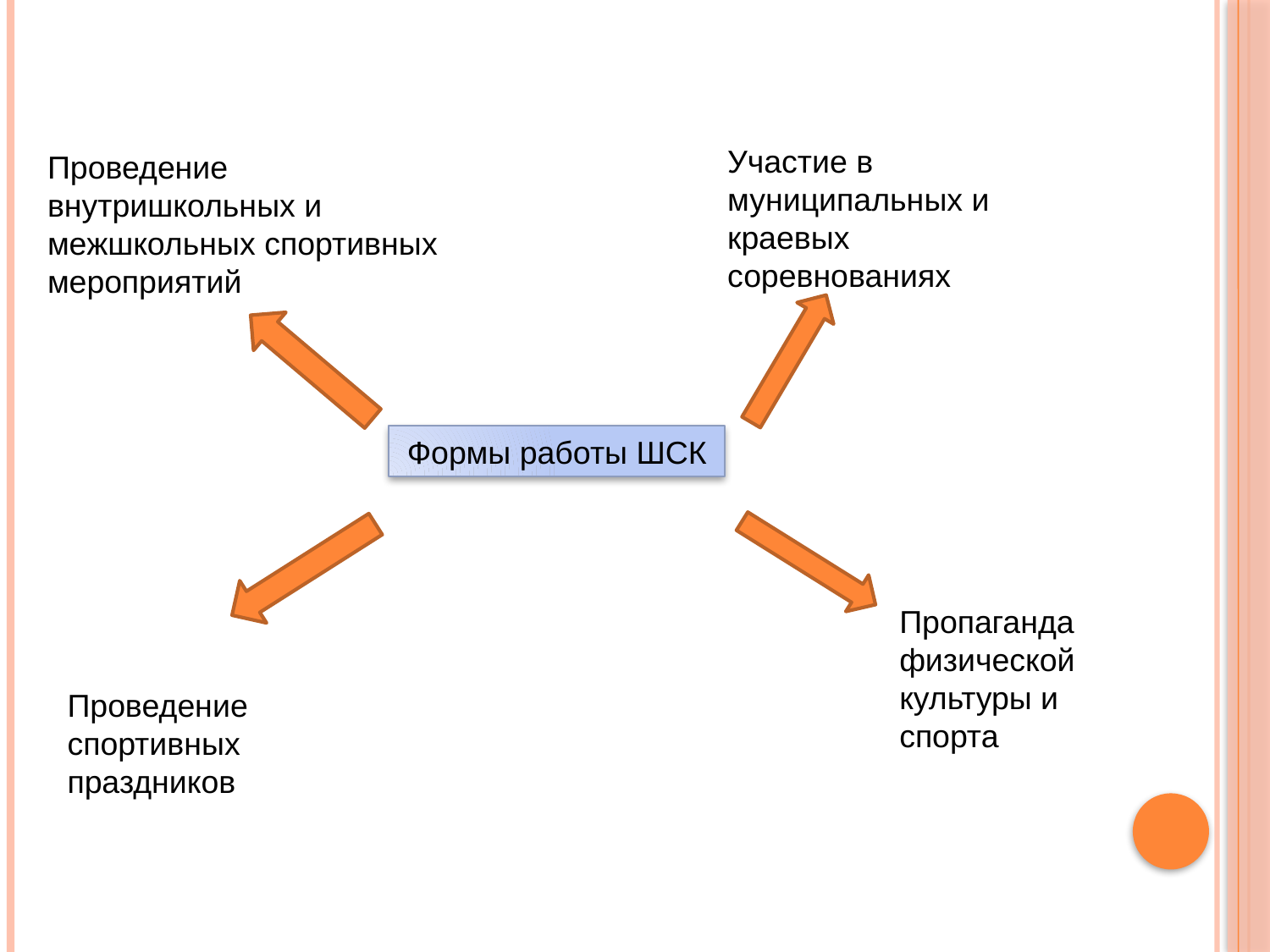

Участие в муниципальных и краевых соревнованиях
Проведение внутришкольных и межшкольных спортивных мероприятий

Формы работы ШСК

Пропаганда физической культуры и спорта
Проведение спортивных праздников